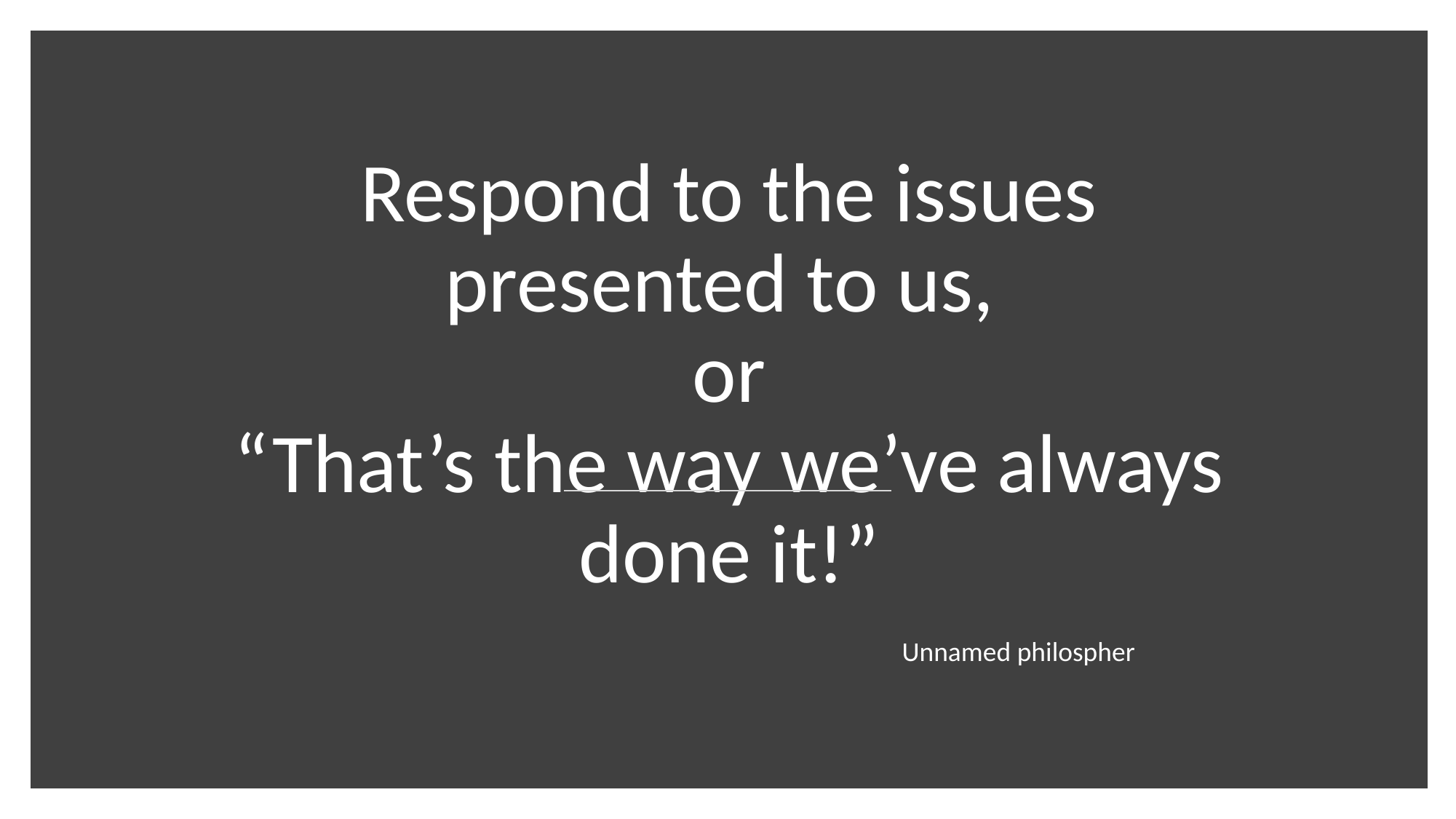

# Respond to the issues presented to us, or “That’s the way we’ve always done it!”
Unnamed philospher